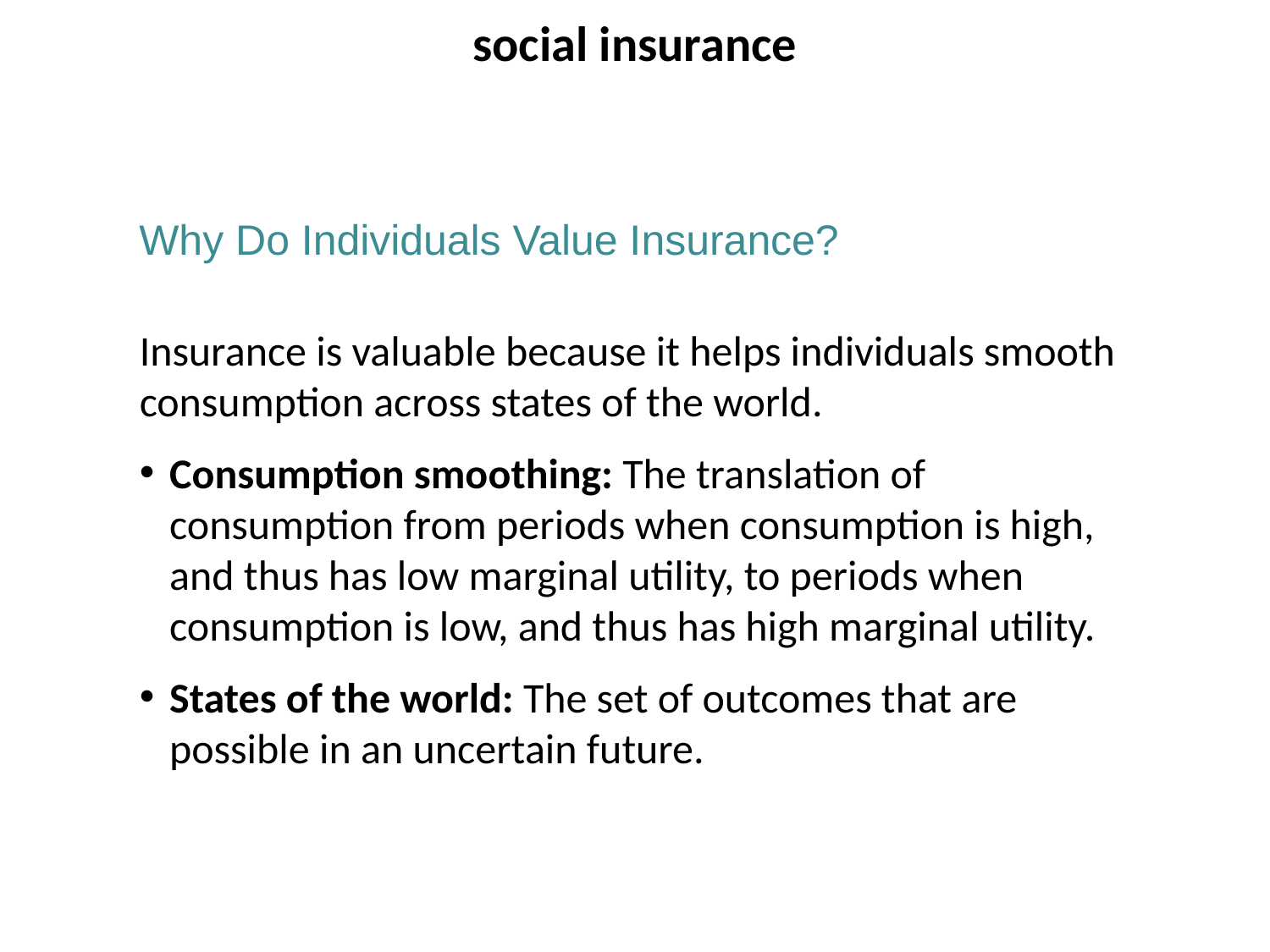

social insurance

Why Do Individuals Value Insurance?
Insurance is valuable because it helps individuals smooth consumption across states of the world.
Consumption smoothing: The translation of consumption from periods when consumption is high, and thus has low marginal utility, to periods when consumption is low, and thus has high marginal utility.
States of the world: The set of outcomes that are possible in an uncertain future.